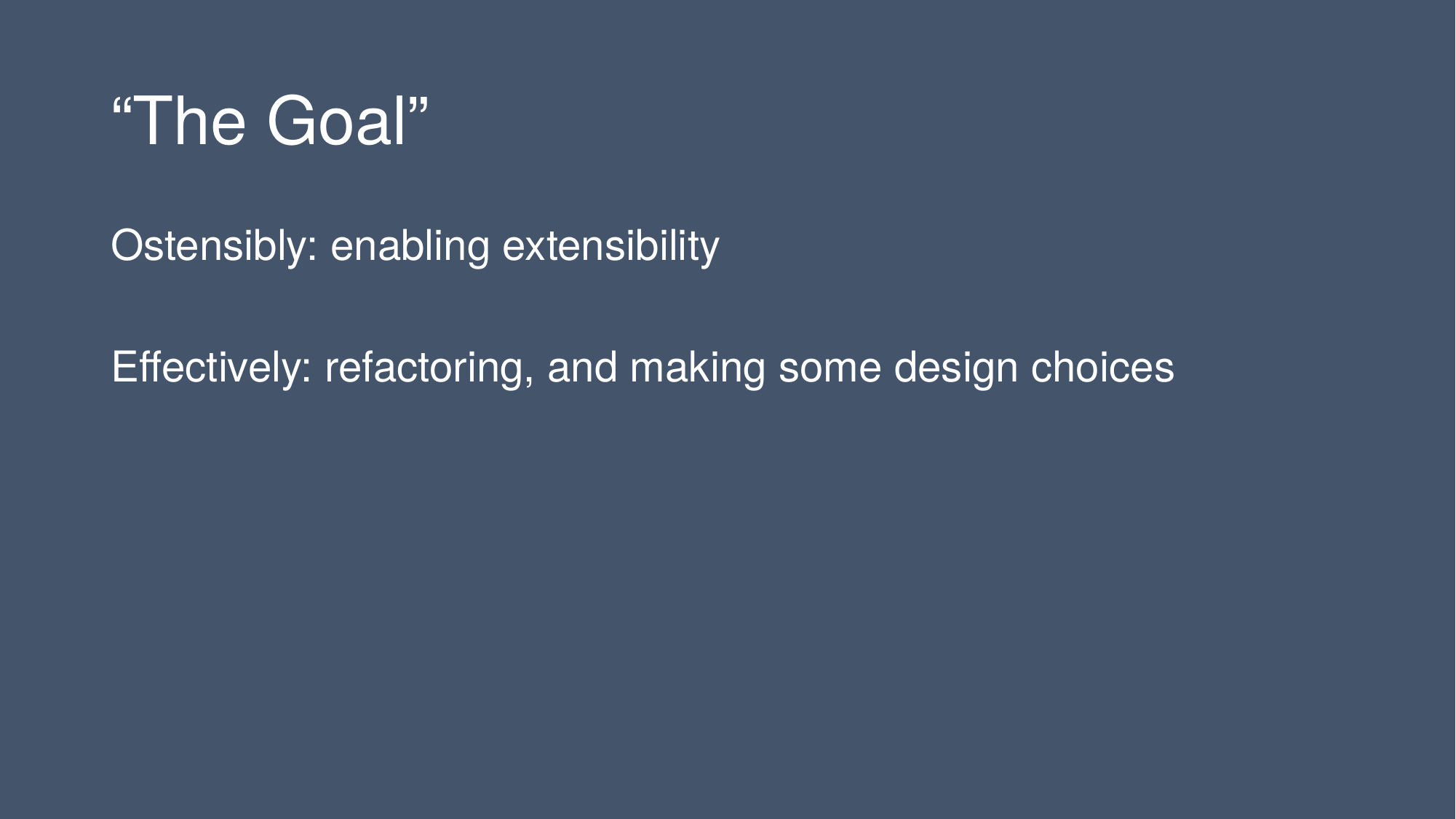

# “The Goal”
Ostensibly: enabling extensibility

Effectively: refactoring, and making some design choices